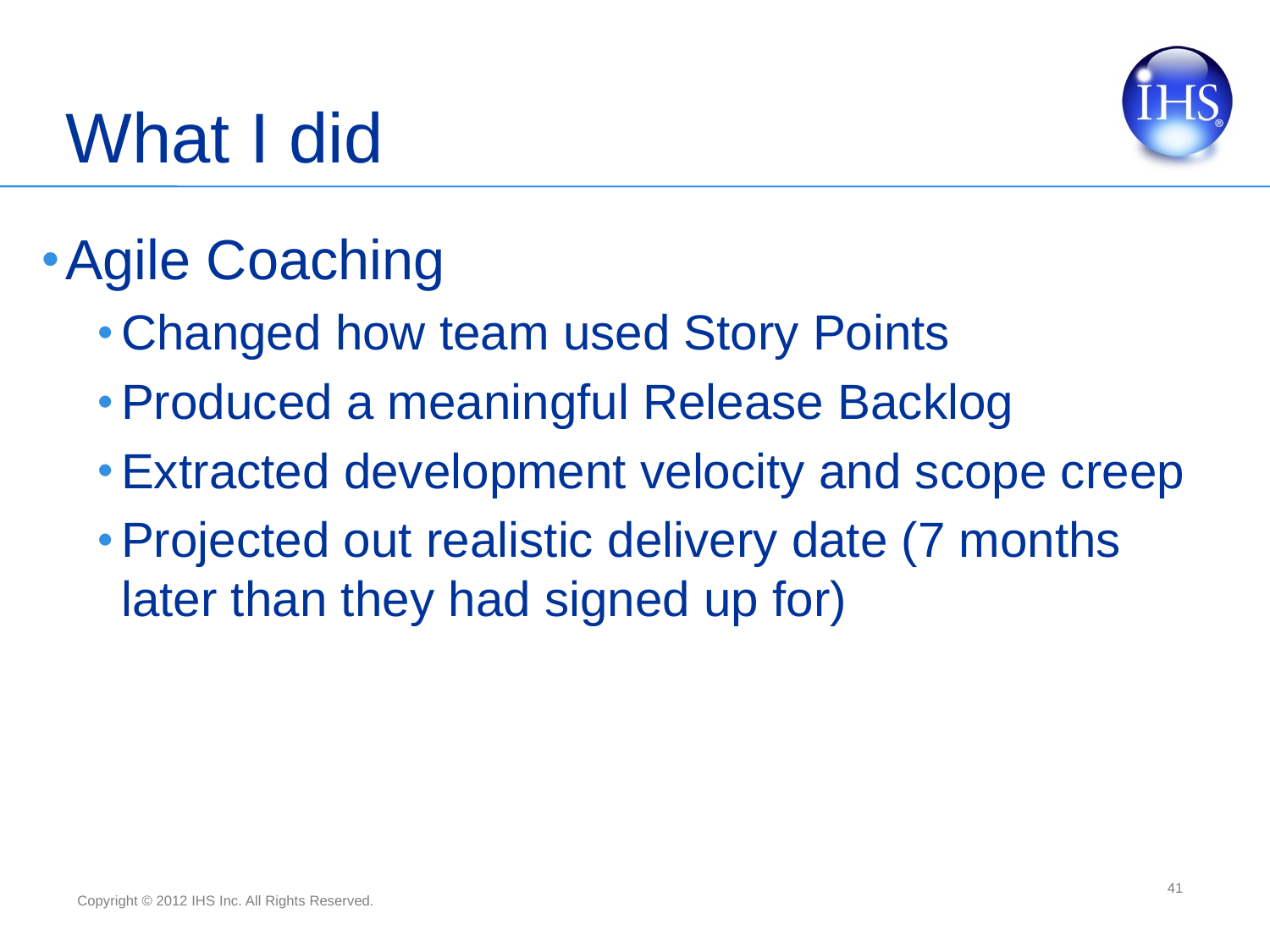

# What I did
Agile Coaching
Changed how team used Story Points
Produced a meaningful Release Backlog
Extracted development velocity and scope creep
Projected out realistic delivery date (7 months later than they had signed up for)

41